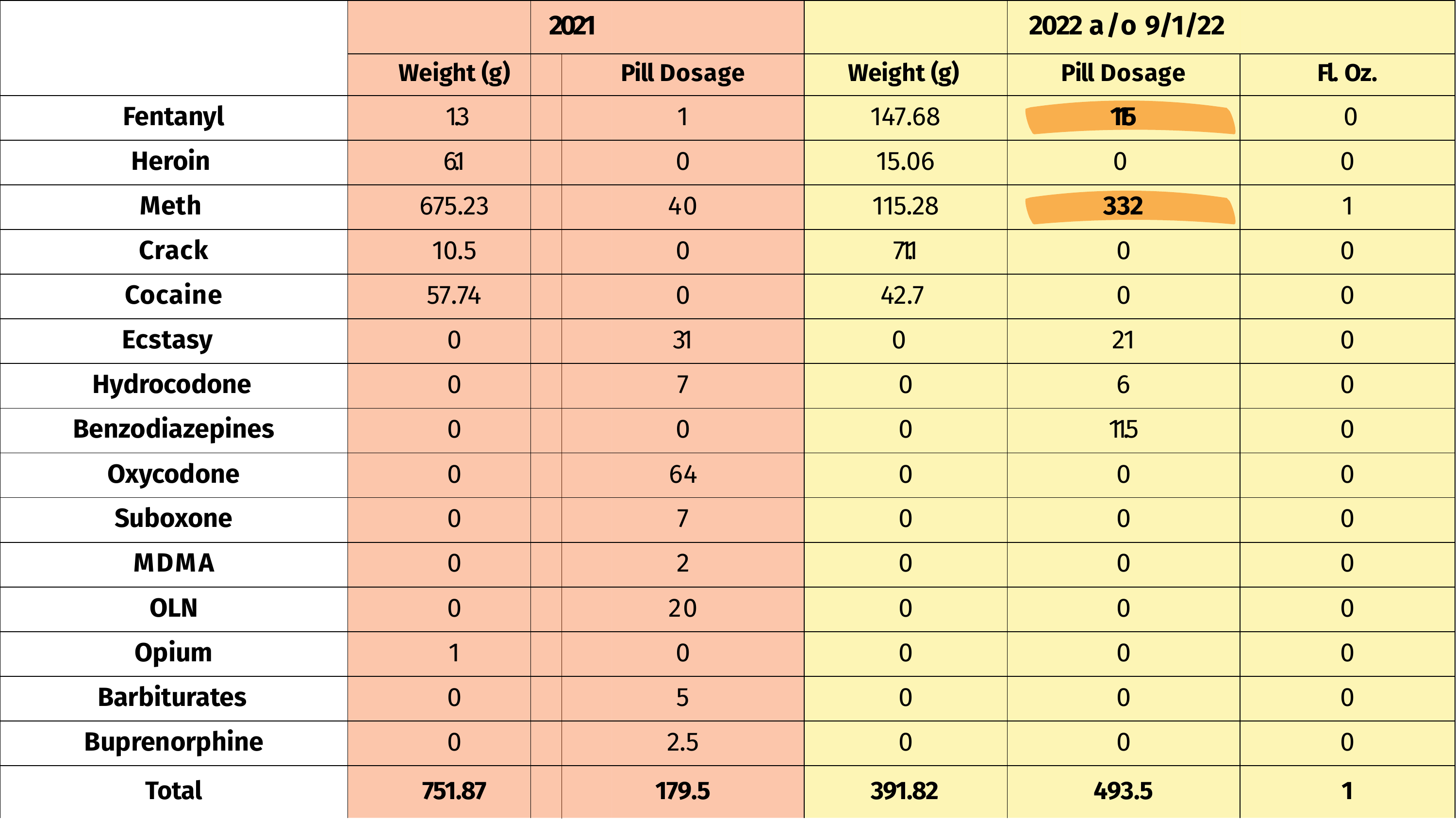

|  |  | 2021 |  |  | 2022 a/o 9/1/22 |  |
| --- | --- | --- | --- | --- | --- | --- |
|  | Weight (g) |  | Pill Dosage | Weight (g) | Pill Dosage | Fl. Oz. |
| Fentanyl | 1.3 |  | 1 | 147.68 | 115 | 0 |
| Heroin | 6.1 |  | 0 | 15.06 | 0 | 0 |
| Meth | 675.23 |  | 40 | 115.28 | 332 | 1 |
| Crack | 10.5 |  | 0 | 71.1 | 0 | 0 |
| Cocaine | 57.74 |  | 0 | 42.7 | 0 | 0 |
| Ecstasy | 0 |  | 31 | 0 | 21 | 0 |
| Hydrocodone | 0 |  | 7 | 0 | 6 | 0 |
| Benzodiazepines | 0 |  | 0 | 0 | 11.5 | 0 |
| Oxycodone | 0 |  | 64 | 0 | 0 | 0 |
| Suboxone | 0 |  | 7 | 0 | 0 | 0 |
| MDMA | 0 |  | 2 | 0 | 0 | 0 |
| OLN | 0 |  | 20 | 0 | 0 | 0 |
| Opium | 1 |  | 0 | 0 | 0 | 0 |
| Barbiturates | 0 |  | 5 | 0 | 0 | 0 |
| Buprenorphine | 0 |  | 2.5 | 0 | 0 | 0 |
| Total | 751.87 |  | 179.5 | 391.82 | 493.5 | 1 |